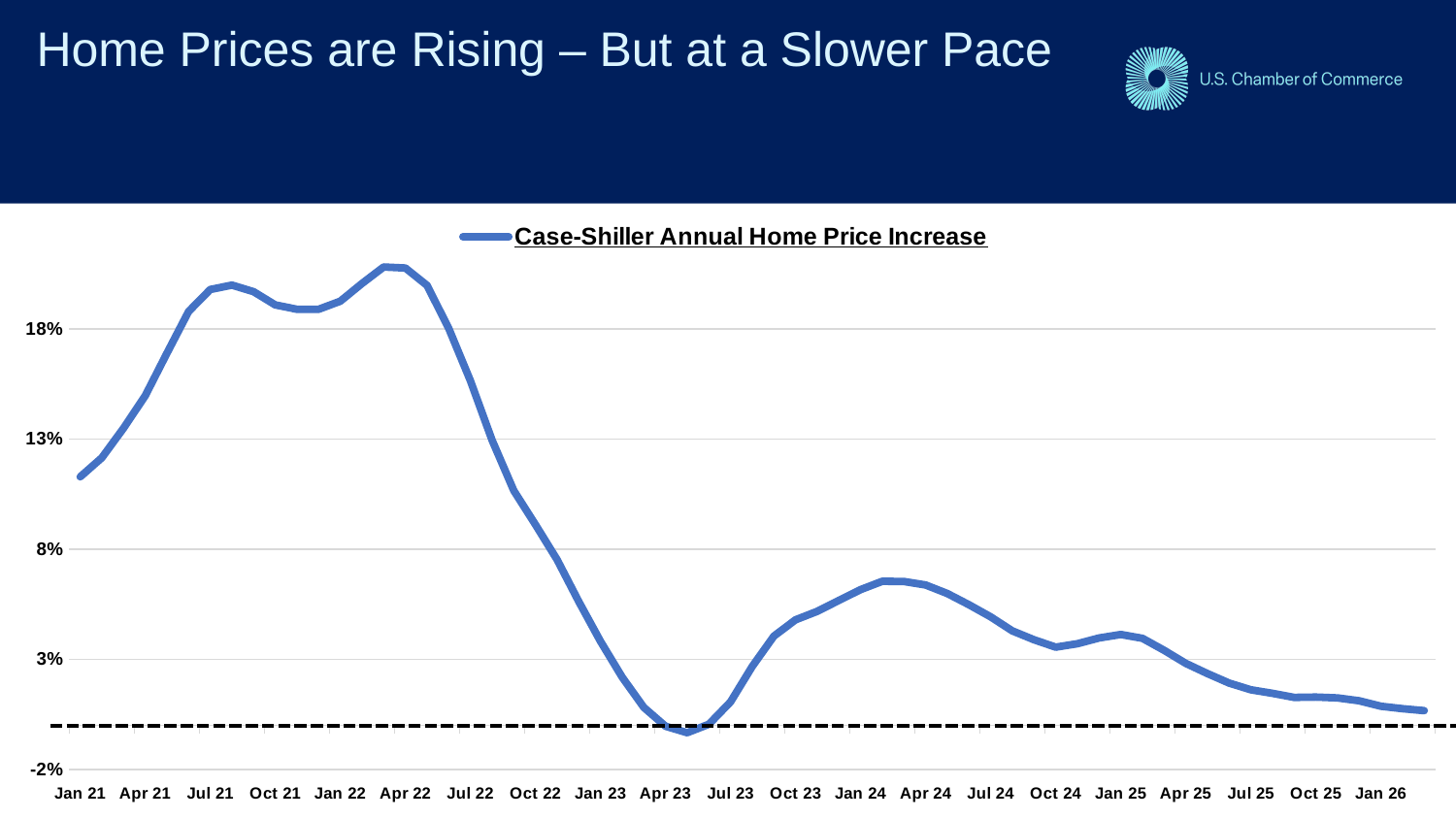

# Home Prices are Rising – But at a Slower Pace

### Chart

| Category | Case-Shiller Annual Home Price Increase |
|---|---|
| 44197 | 0.11288546255506593 |
| 44228 | 0.12156859067828774 |
| 44256 | 0.135 |
| 44287 | 0.1497177090954267 |
| 44317 | 0.16899829816824363 |
| 44348 | 0.188 |
| 44378 | 0.198 |
| 44409 | 0.2 |
| 44440 | 0.197 |
| 44470 | 0.191 |
| 44501 | 0.189 |
| 44531 | 0.189 |
| 44562 | 0.19268844486732206 |
| 44593 | 0.20073727942221375 |
| 44621 | 0.2082282523254293 |
| 44652 | 0.20775384910931183 |
| 44682 | 0.1998716187389673 |
| 44713 | 0.18034186398177754 |
| 44743 | 0.1565676155042497 |
| 44774 | 0.12951727678189484 |
| 44805 | 0.10664638323891484 |
| 44835 | 0.0911698295201282 |
| 44866 | 0.07522005288513789 |
| 44896 | 0.056216670135723845 |
| 44927 | 0.03814693608376096 |
| 44958 | 0.02187367292523823 |
| 44986 | 0.008125590867350763 |
| 45017 | -0.00040096363823127756 |
| 45047 | -0.0033501438571998943 |
| 45078 | 0.0004929894947831581 |
| 45108 | 0.010614397812001464 |
| 45139 | 0.026702058640460713 |
| 45170 | 0.04050406238870452 |
| 45200 | 0.047938898580617506 |
| 45231 | 0.051789540352248364 |
| 45261 | 0.05675814337504548 |
| 45292 | 0.06163251366120215 |
| 45323 | 0.06542221616650212 |
| 45352 | 0.06534796564879075 |
| 45383 | 0.06375227082863688 |
| 45413 | 0.05986704939334331 |
| 45444 | 0.05476618850798287 |
| 45474 | 0.04928960340217148 |
| 45505 | 0.04290548668024563 |
| 45536 | 0.038876164397584345 |
| 45566 | 0.03550203215664216 |
| 45597 | 0.03708413274441158 |
| 45627 | 0.03968182519676944 |
| 45658 | 0.04125837231297802 |
| 45689 | 0.039529887203621605 |
| 45717 | 0.03407086765712686 |
| 45748 | 0.028141098157272282 |
| 45778 | 0.023500855418784772 |
| 45809 | 0.019184372205096167 |
| 45839 | 0.016144235758653203 |
| 45870 | 0.014526452414565183 |
| 45901 | 0.01267701478933736 |
| 45931 | 0.012836376315651377 |
| 45962 | 0.012446453995991202 |
| 45992 | 0.011139080793899359 |
| 46023 | 0.008681655137469768 |
| 46054 | 0.00754136679584172 |
| 46082 | 0.006657391474145458 |